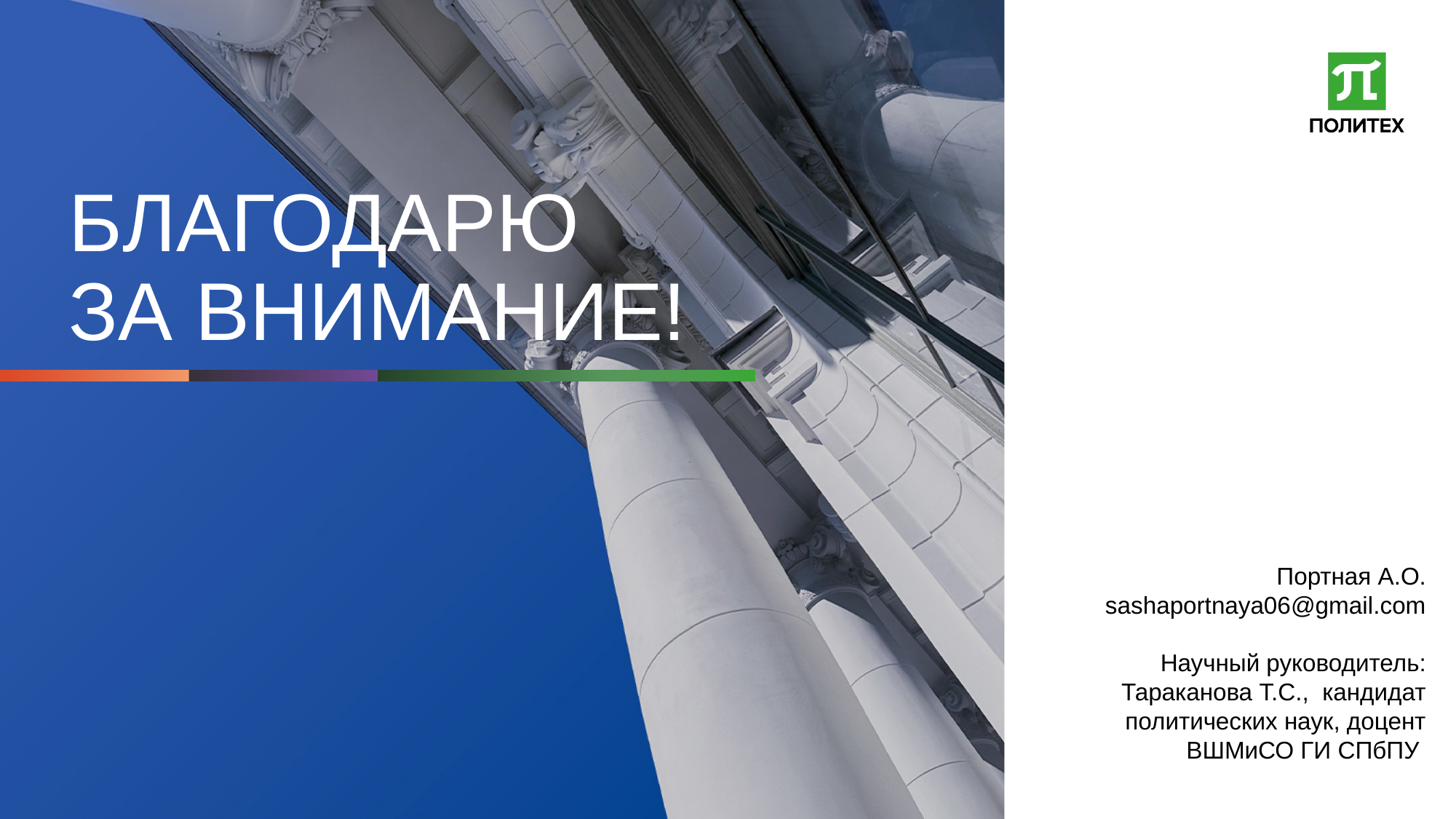

# БЛАГОДАРЮ ЗА ВНИМАНИЕ!
Портная А.О.
sashaportnaya06@gmail.com

Научный руководитель: Тараканова Т.С.,  кандидат политических наук, доцент ВШМиСО ГИ СПбПУ